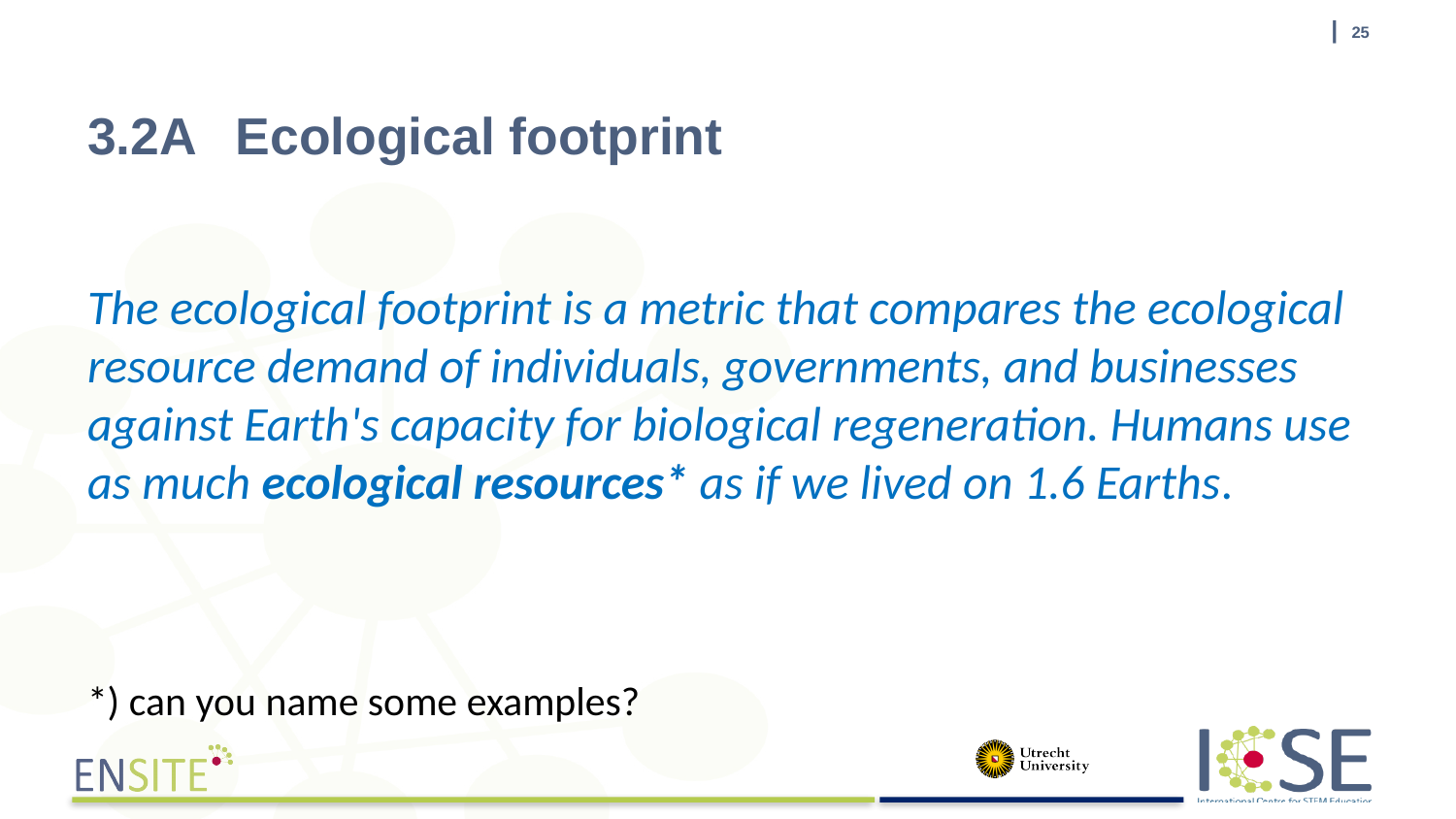

|  25
# 3.2A	 Ecological footprint

The ecological footprint is a metric that compares the ecological resource demand of individuals, governments, and businesses against Earth's capacity for biological regeneration. Humans use as much ecological resources* as if we lived on 1.6 Earths.

*) can you name some examples?